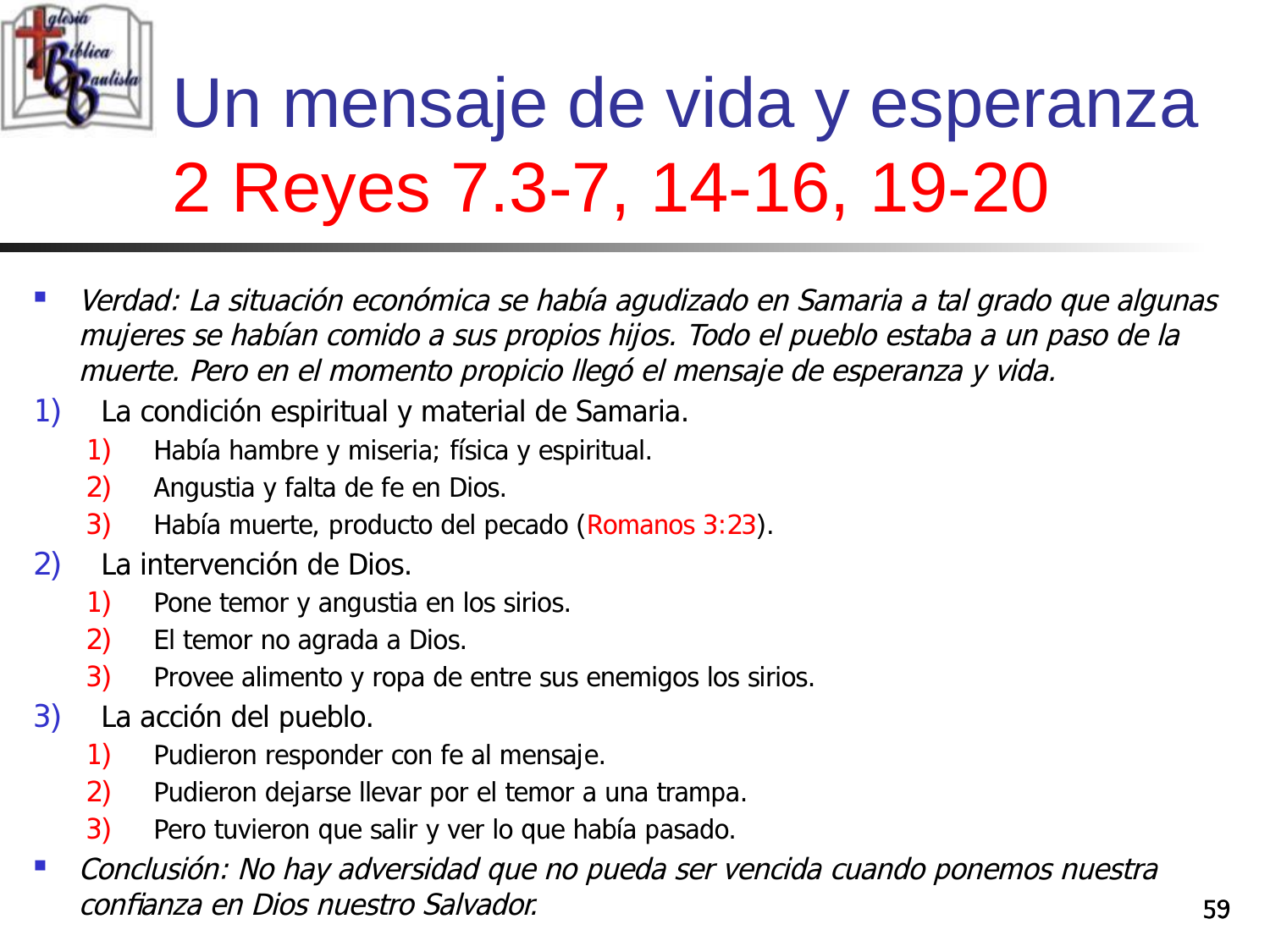

# Un mensaje de vida y esperanza 2 Reyes 7.3-7, 14-16, 19-20
Verdad: La situación económica se había agudizado en Samaria a tal grado que algunas mujeres se habían comido a sus propios hijos. Todo el pueblo estaba a un paso de la muerte. Pero en el momento propicio llegó el mensaje de esperanza y vida.
La condición espiritual y material de Samaria.
Había hambre y miseria; física y espiritual.
Angustia y falta de fe en Dios.
Había muerte, producto del pecado (Romanos 3:23).
La intervención de Dios.
Pone temor y angustia en los sirios.
El temor no agrada a Dios.
Provee alimento y ropa de entre sus enemigos los sirios.
La acción del pueblo.
Pudieron responder con fe al mensaje.
Pudieron dejarse llevar por el temor a una trampa.
Pero tuvieron que salir y ver lo que había pasado.
Conclusión: No hay adversidad que no pueda ser vencida cuando ponemos nuestra confianza en Dios nuestro Salvador.

59
59